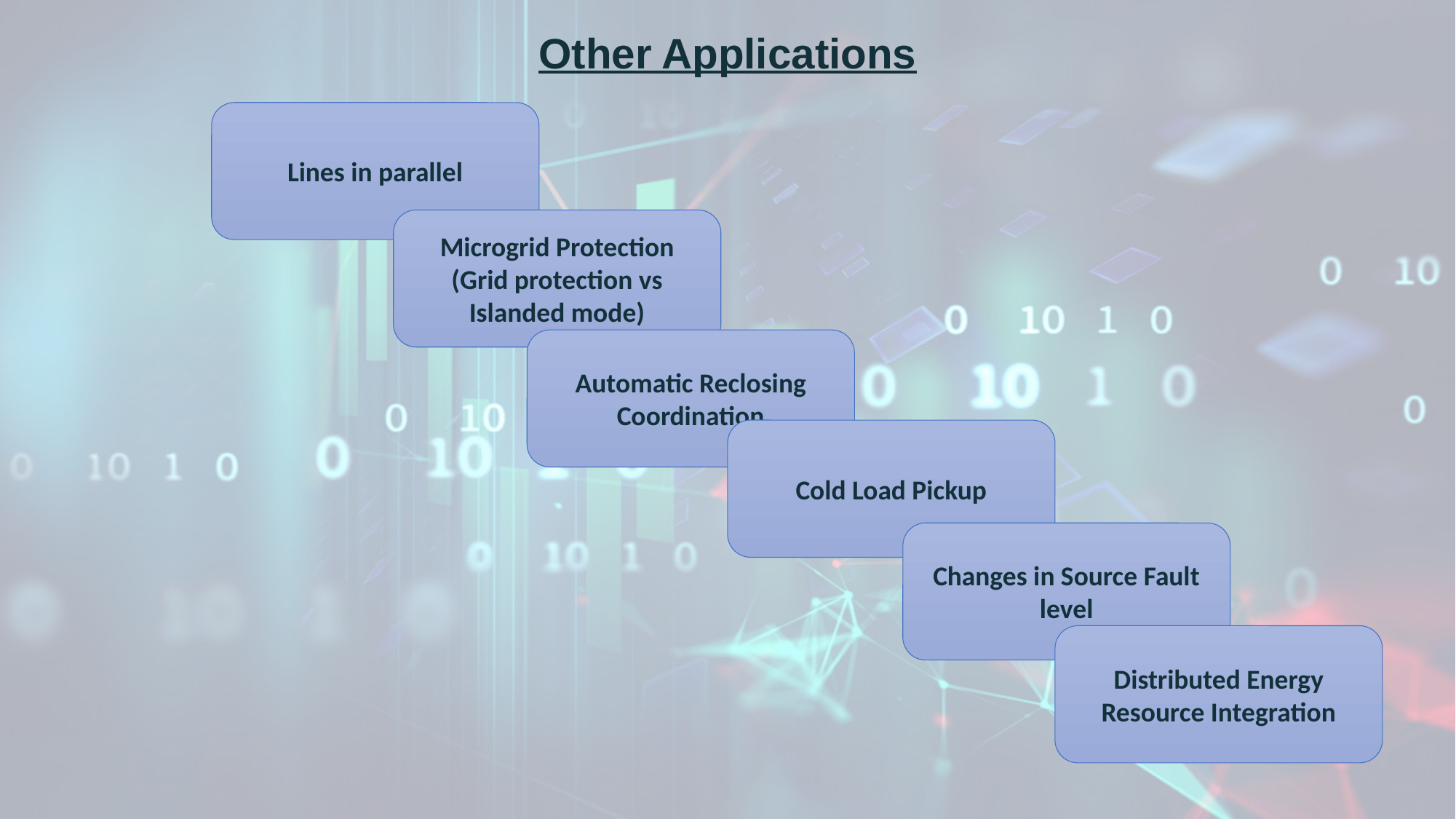

Other Applications
Lines in parallel
Microgrid Protection
(Grid protection vs Islanded mode)
Automatic Reclosing Coordination
Cold Load Pickup
Changes in Source Fault level
Distributed Energy Resource Integration